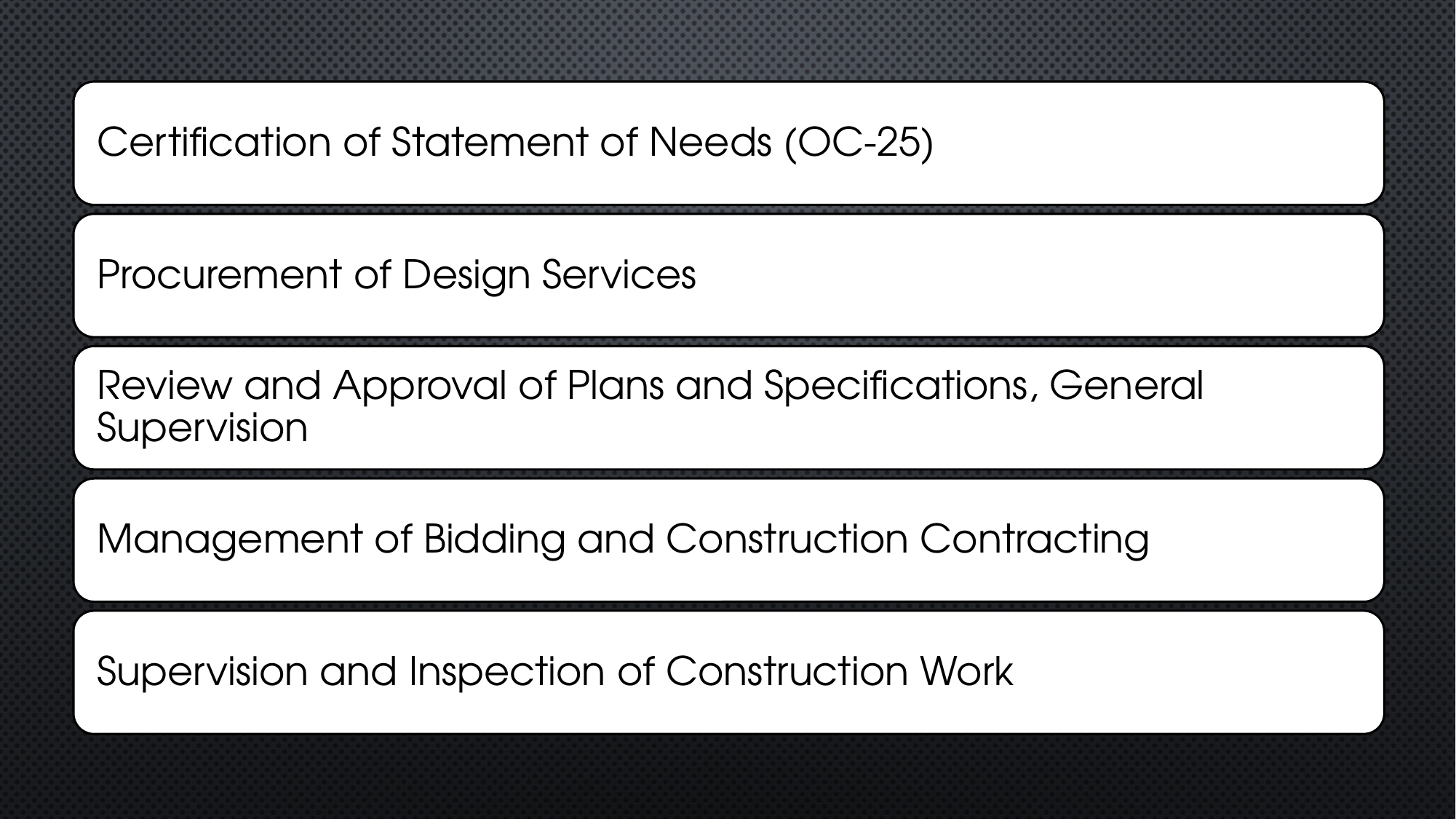

Certification of Statement of Needs (OC-25)
Procurement of Design Services
Review and Approval of Plans and Specifications, General Supervision
Management of Bidding and Construction Contracting
Supervision and Inspection of Construction Work